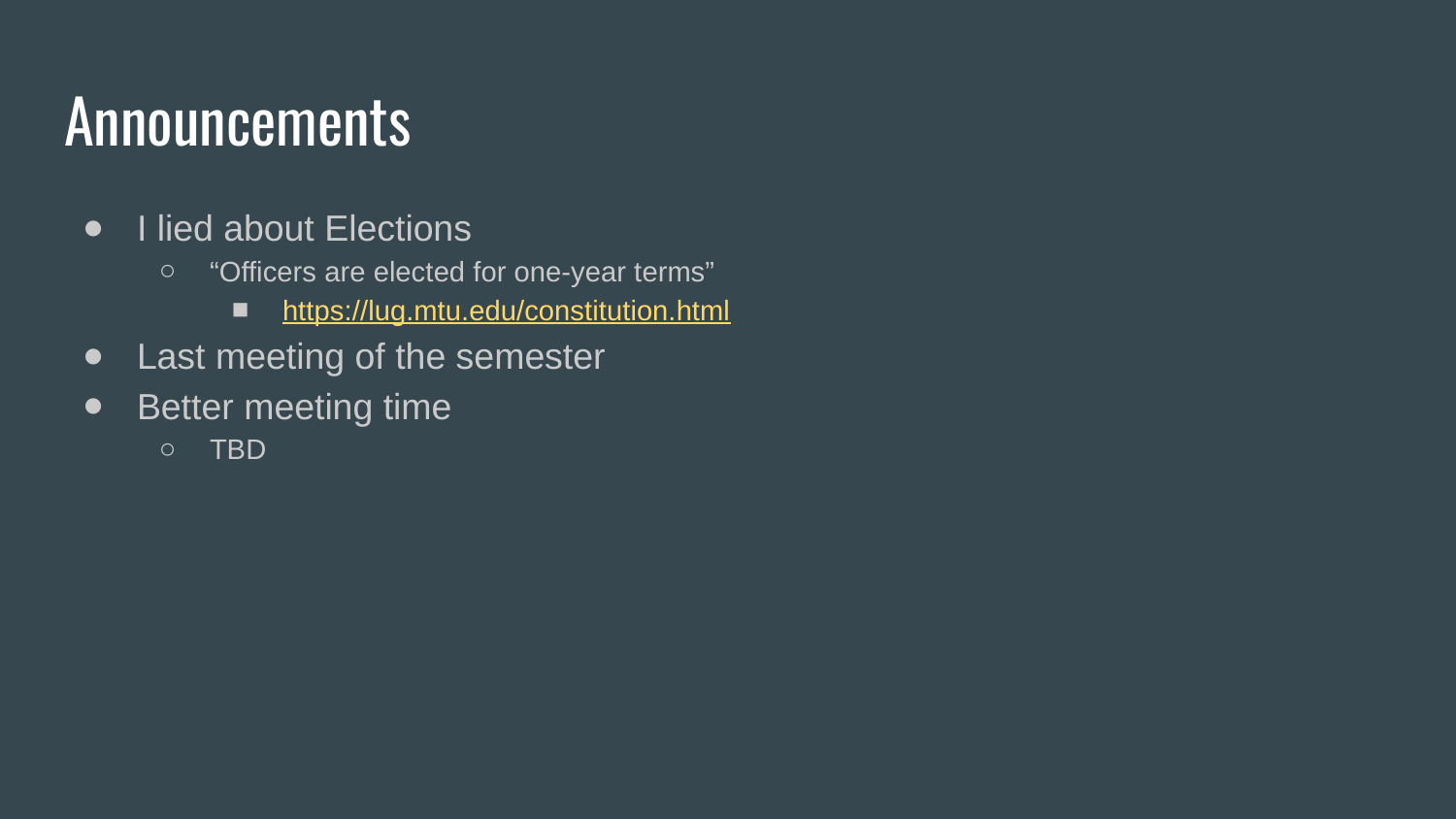

# Announcements
I lied about Elections
“Officers are elected for one-year terms”
https://lug.mtu.edu/constitution.html
Last meeting of the semester
Better meeting time
TBD